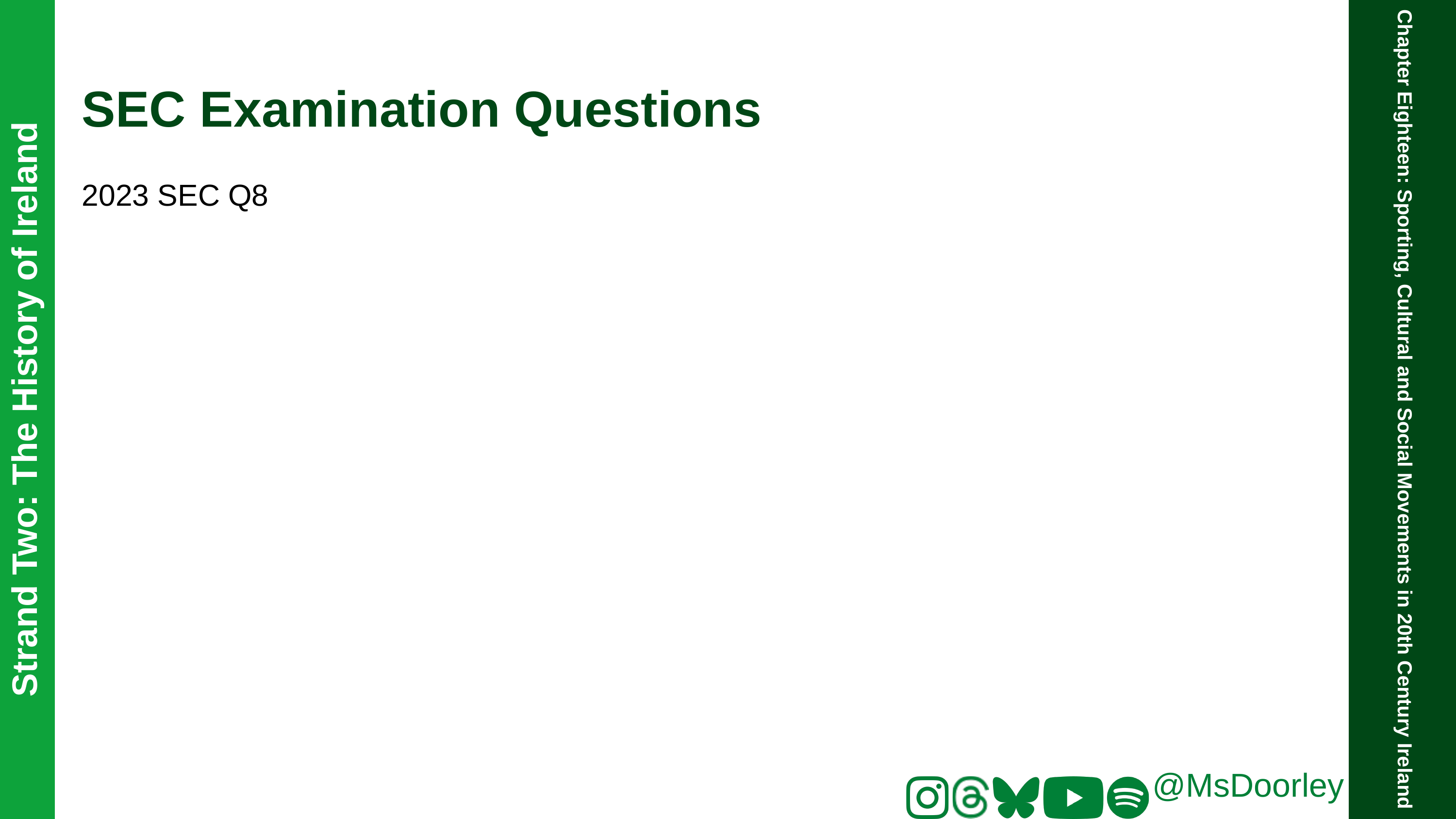

SEC Examination Questions
2023 SEC Q8
Strand Two: The History of Ireland
Chapter Eighteen: Sporting, Cultural and Social Movements in 20th Century Ireland

@MsDoorley